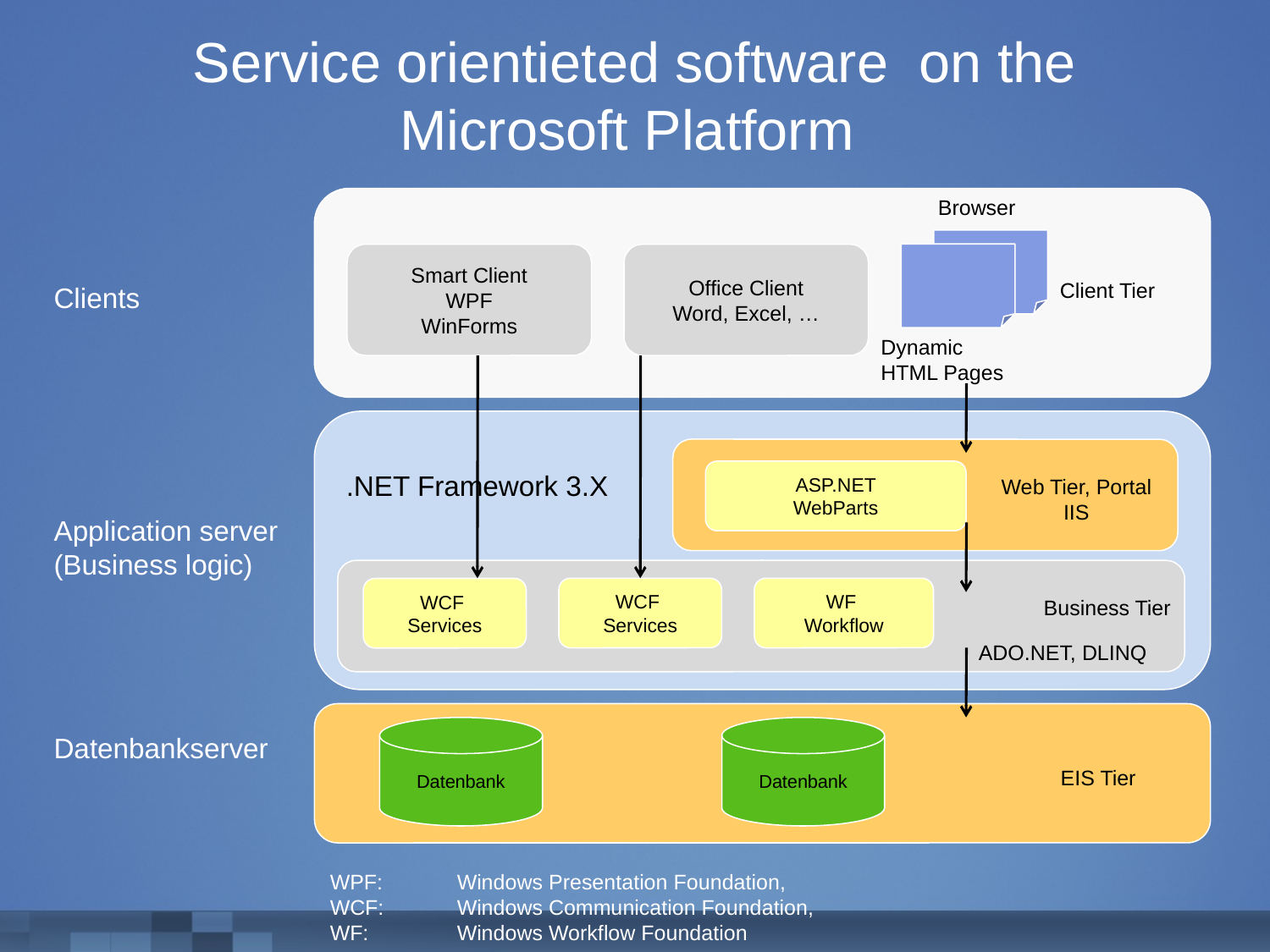

Service orientieted software  on the
Microsoft Platform

Browser

Dynamic
HTML Pages
Smart Client
WPF
WinForms
Office Client
Word, Excel, …
Client Tier
Clients
.

ASP.NET
WebParts
Web Tier, Portal
IIS

Business Tier
WCF
Services
WCF
Services

Datenbank
Datenbank
EIS Tier
Application server
(Business logic)
WF
Workflow
Datenbankserver
WPF:	Windows Presentation Foundation,
WCF: 	Windows Communication Foundation,
WF: 	Windows Workflow Foundation
.NET Framework 3.X
ADO.NET, DLINQ